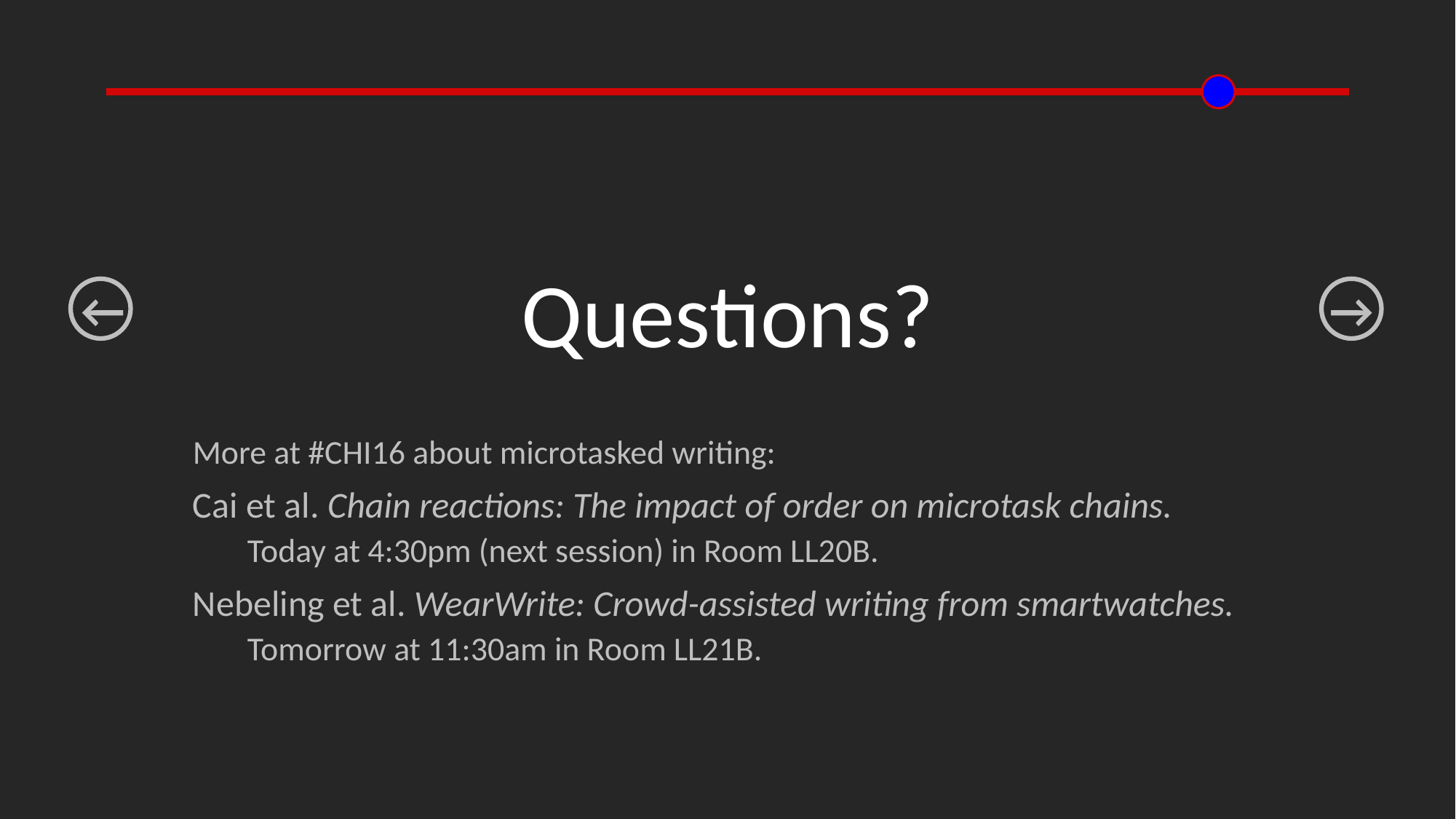

# Questions?
←

→

More at #CHI16 about microtasked writing:
Cai et al. Chain reactions: The impact of order on microtask chains.
Today at 4:30pm (next session) in Room LL20B.
Nebeling et al. WearWrite: Crowd-assisted writing from smartwatches.
Tomorrow at 11:30am in Room LL21B.